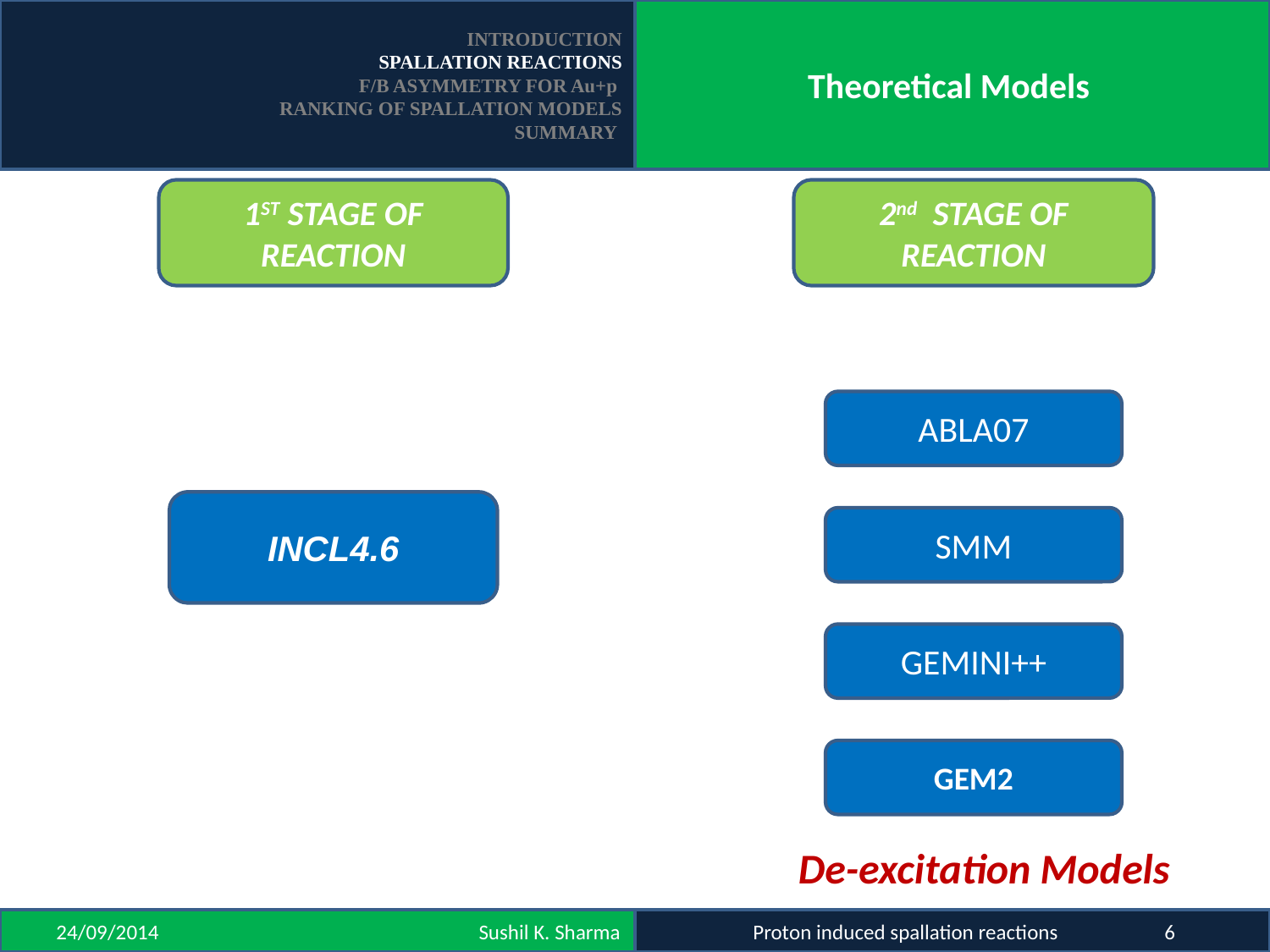

INTRODUCTION
SPALLATION REACTIONS
F/B ASYMMETRY FOR Au+p
RANKING OF SPALLATION MODELS
SUMMARY
Theoretical Models
1ST STAGE OF REACTION
2nd  STAGE OF REACTION
ABLA07
INCL4.6
SMM
GEMINI++
GEM2
De-excitation Models

 24/09/2014                                                                  Sushil K. Sharma
                    Proton induced spallation reactions                      6
3